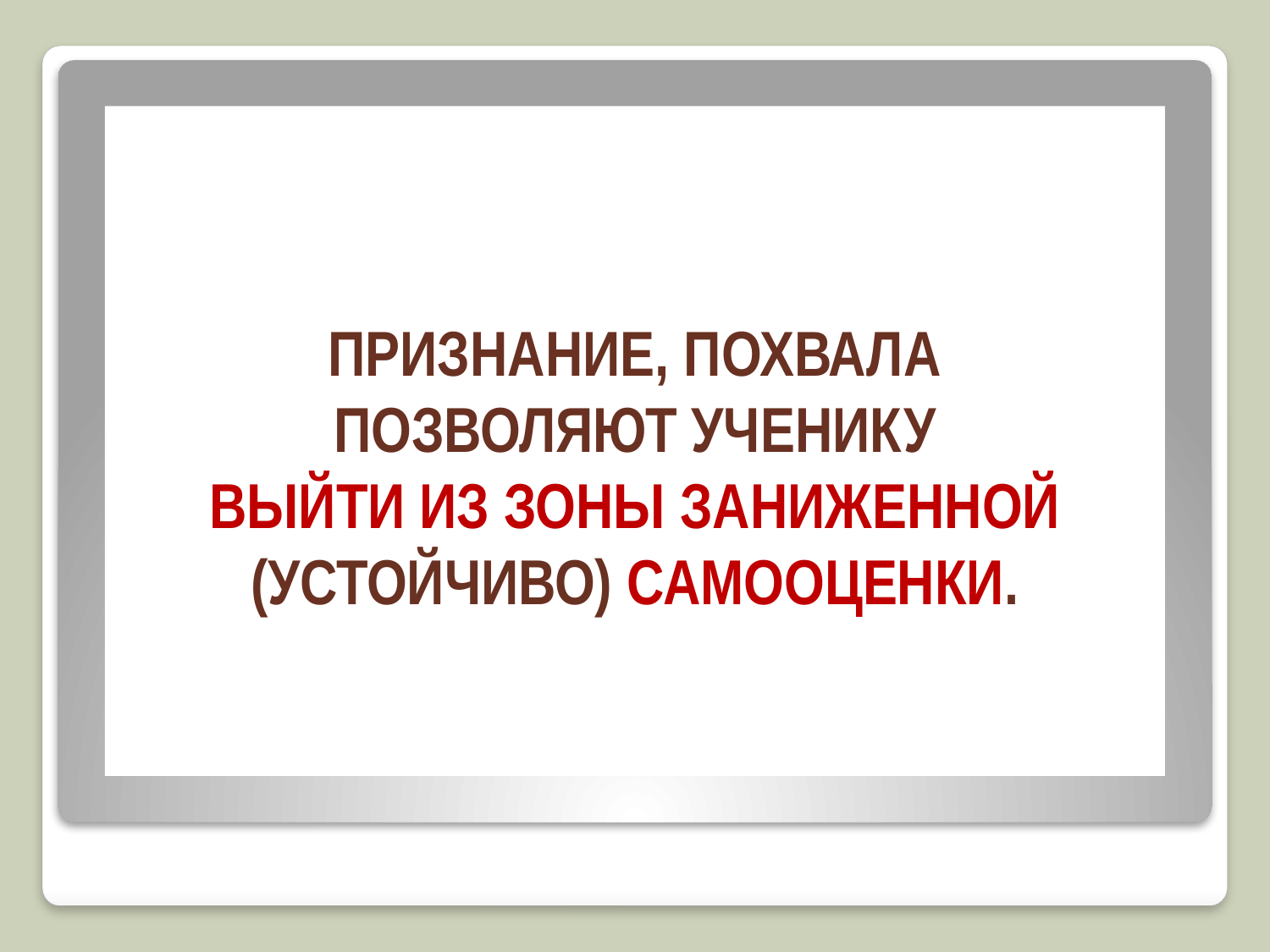

# ПРИЗНАНИЕ, ПОХВАЛА ПОЗВОЛЯЮТ УЧЕНИКУ ВЫЙТИ ИЗ ЗОНЫ ЗАНИЖЕННОЙ (УСТОЙЧИВО) САМООЦЕНКИ.